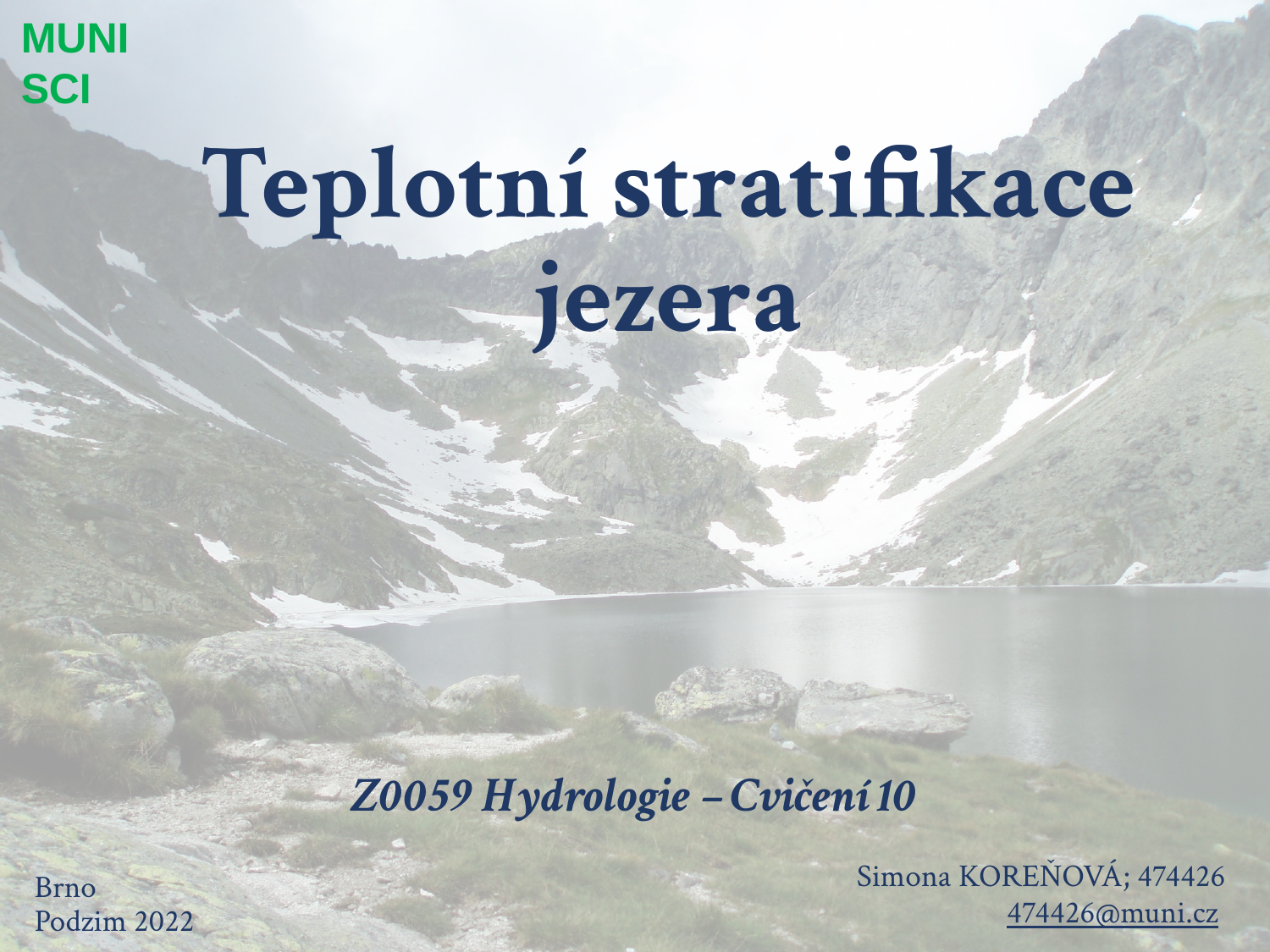

MUNI
SCI
Teplotní stratifikace jezera
Z0059 Hydrologie – Cvičení 10
Simona Koreňová; 474426
474426@muni.cz
Brno
Podzim 2022